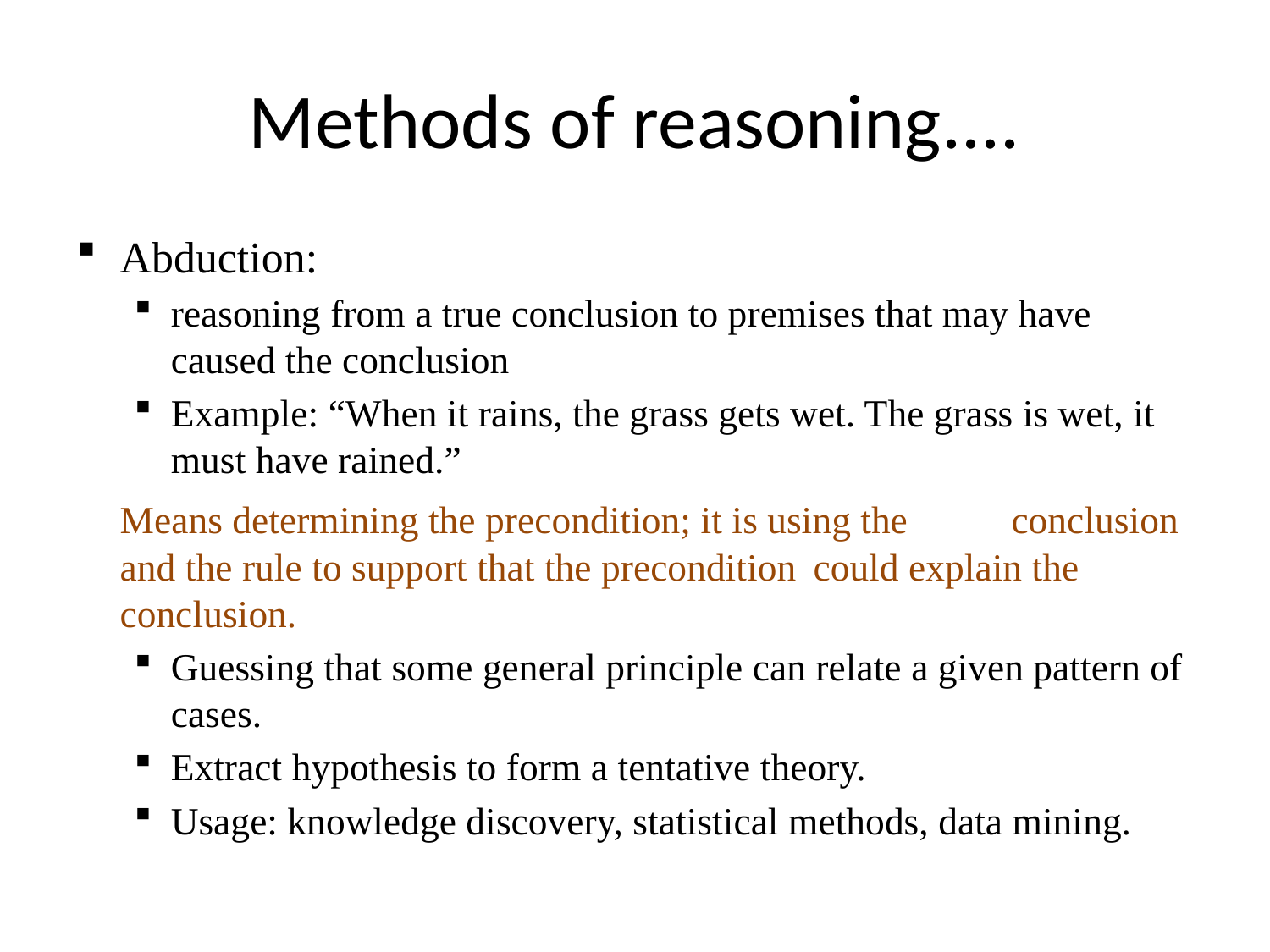

# Methods of reasoning....
Abduction:
reasoning from a true conclusion to premises that may have caused the conclusion
Example: “When it rains, the grass gets wet. The grass is wet, it must have rained.”
		Means determining the precondition; it is using the 	conclusion and the rule to support that the precondition 	could explain the conclusion.
Guessing that some general principle can relate a given pattern of cases.
Extract hypothesis to form a tentative theory.
Usage: knowledge discovery, statistical methods, data mining.